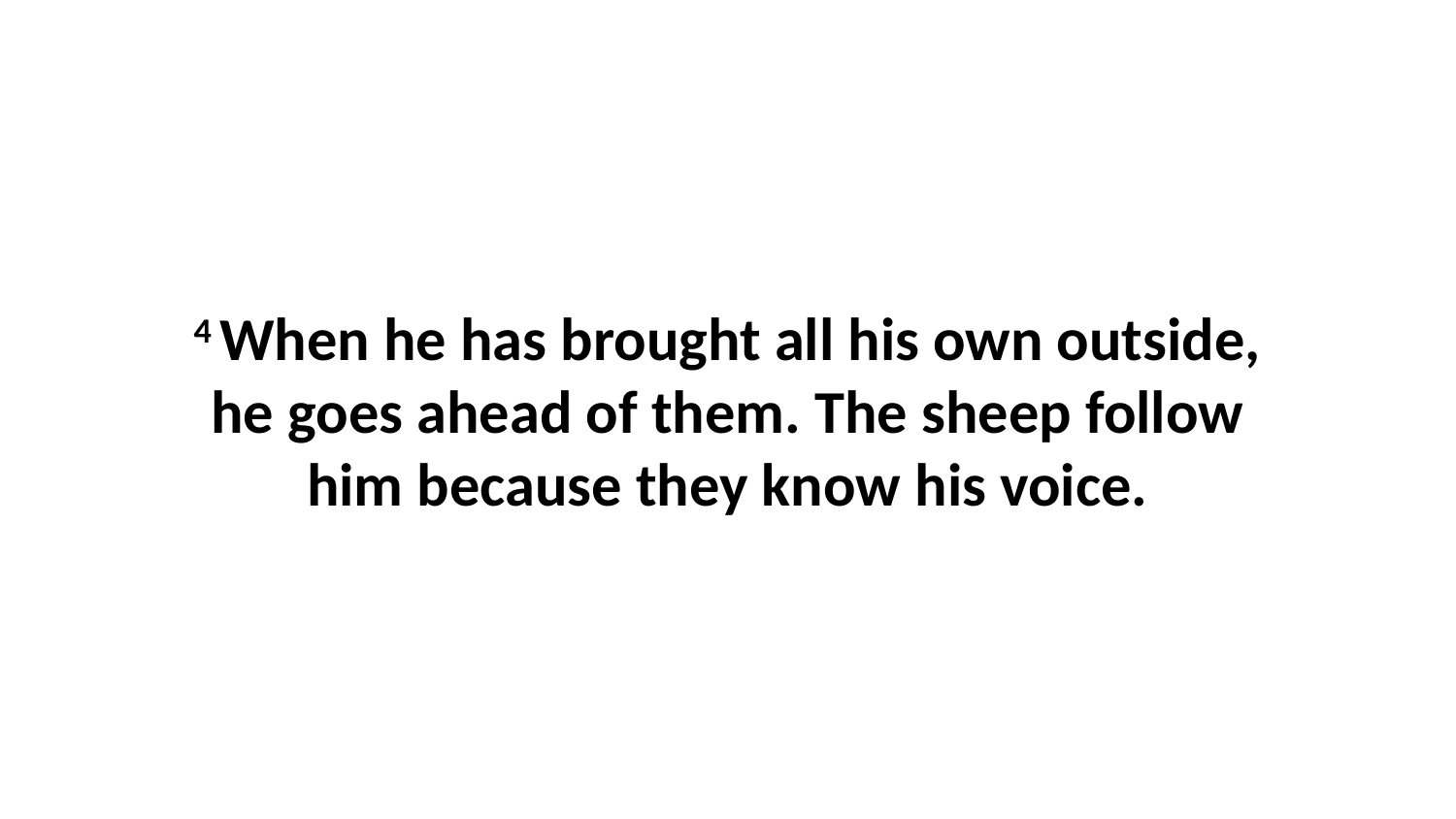

4 When he has brought all his own outside, he goes ahead of them. The sheep follow him because they know his voice.